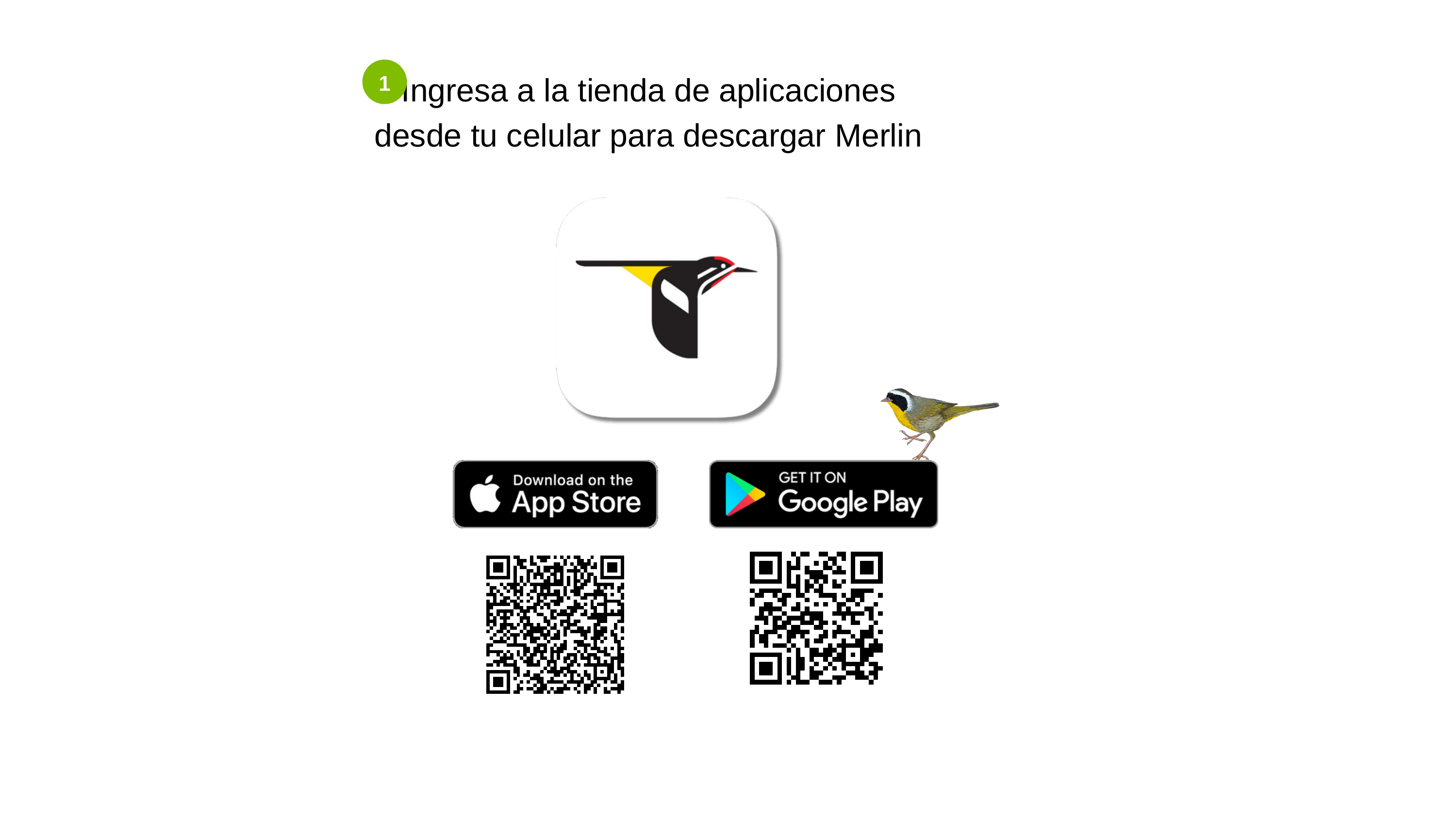

1
Ingresa a la tienda de aplicaciones desde tu celular para descargar Merlin